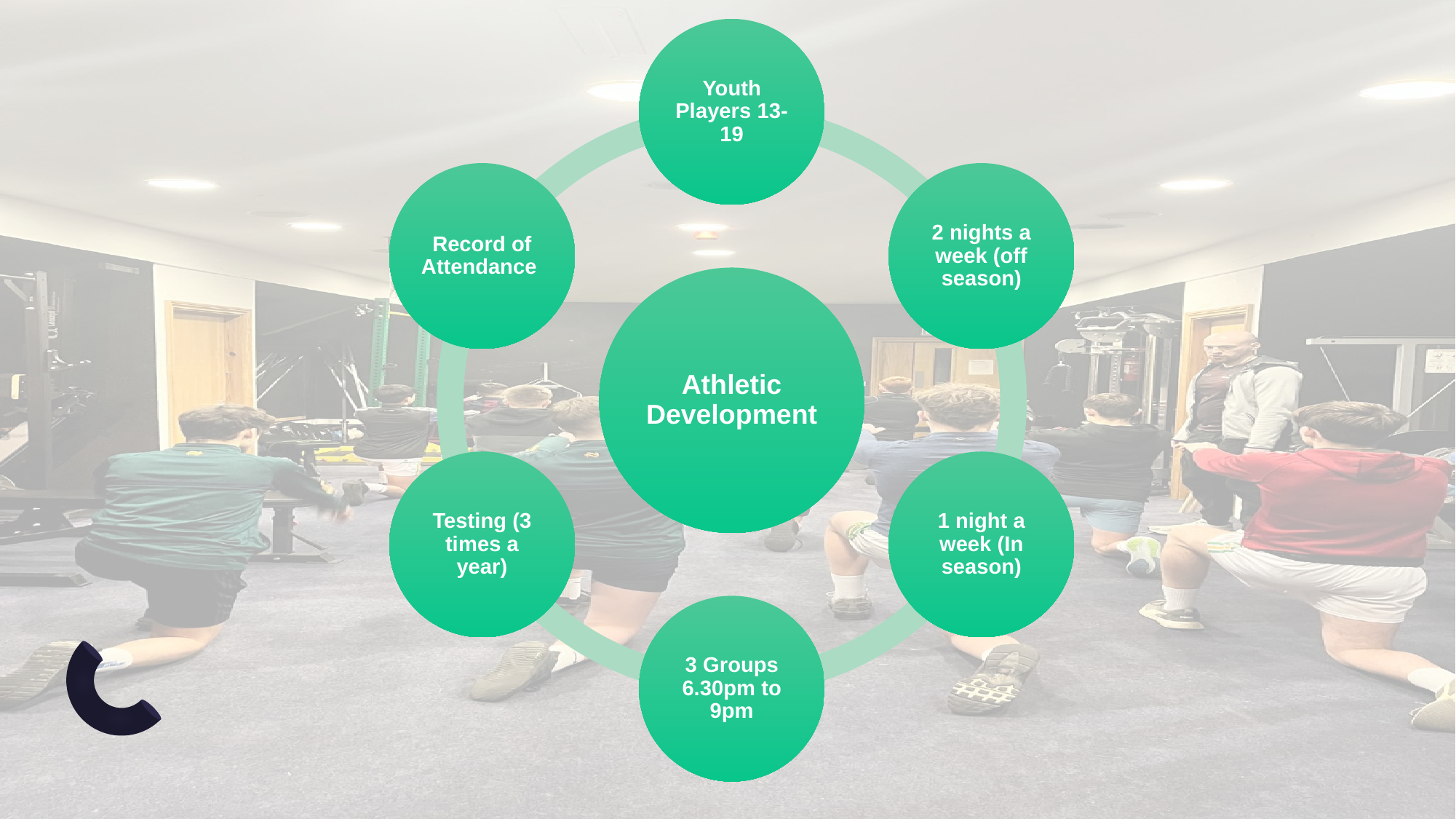

Athletic Development
Youth Players 13- 19
2 nights a week (off season)
1 night a week (In season)
3 Groups 6.30pm to 9pm
Testing (3 times a year)
Record of Attendance
#